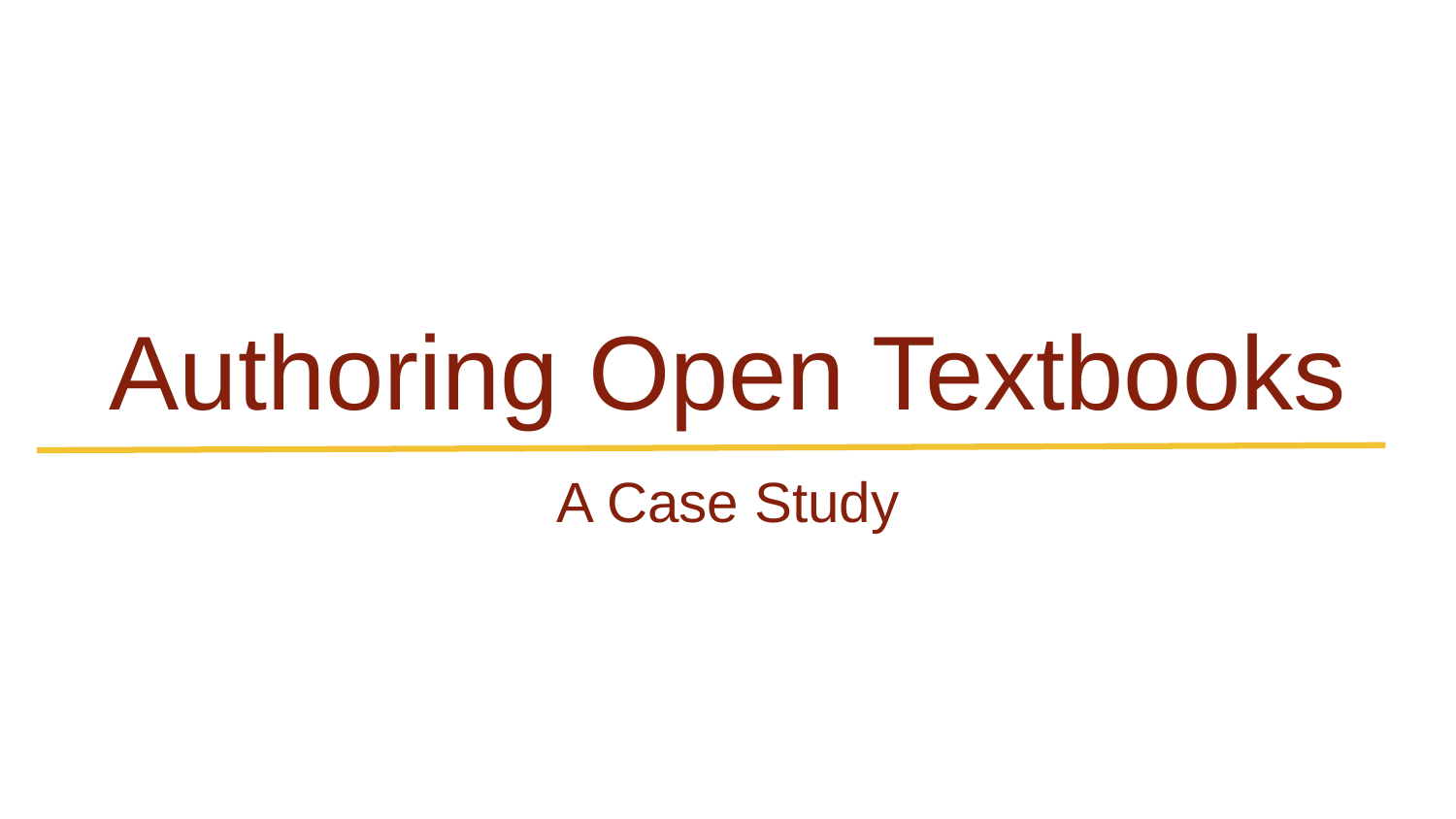

# Authoring Open Textbooks
A Case Study